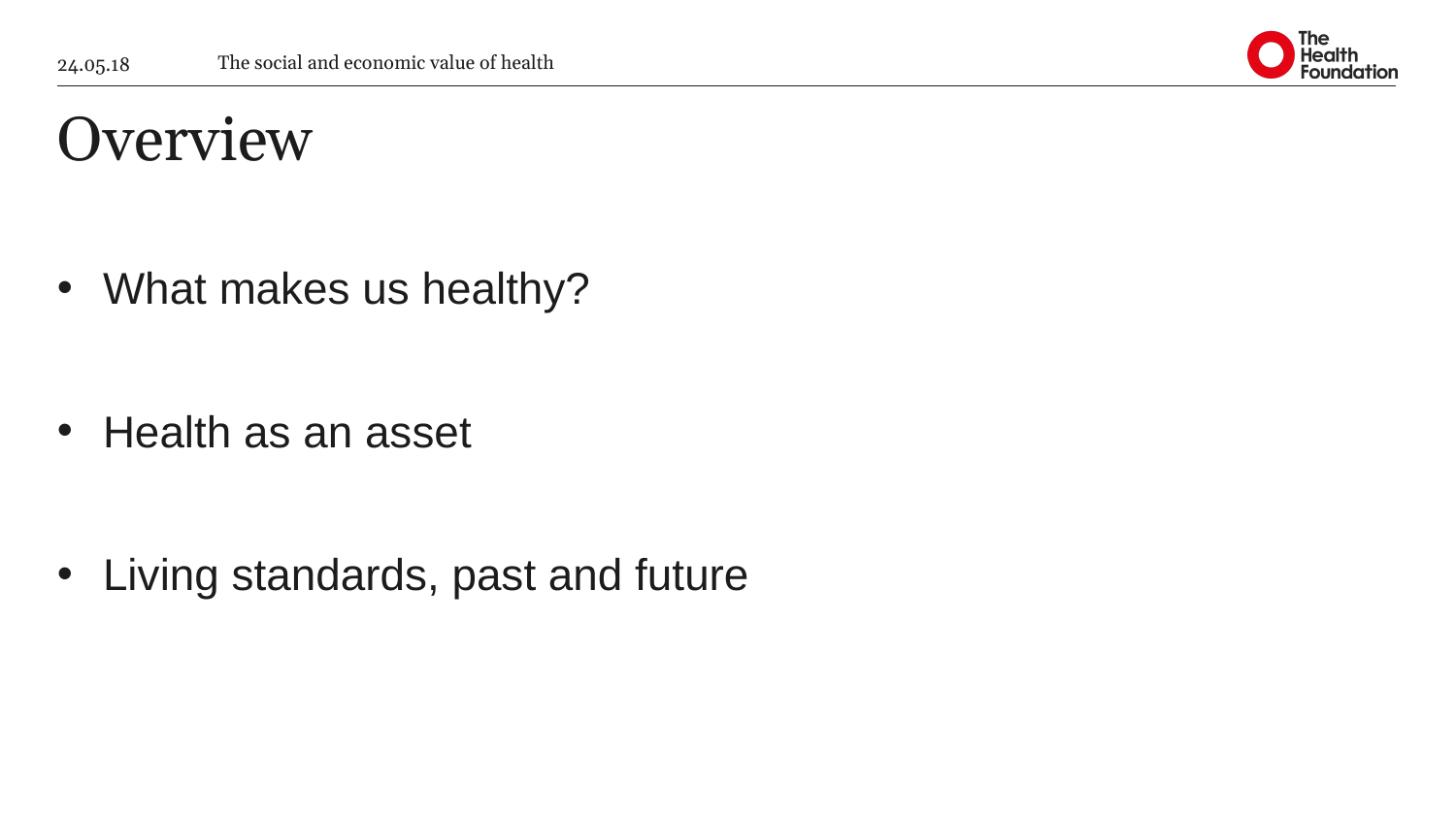

24.05.18
The social and economic value of health
# Overview

What makes us healthy?

Health as an asset

Living standards, past and future